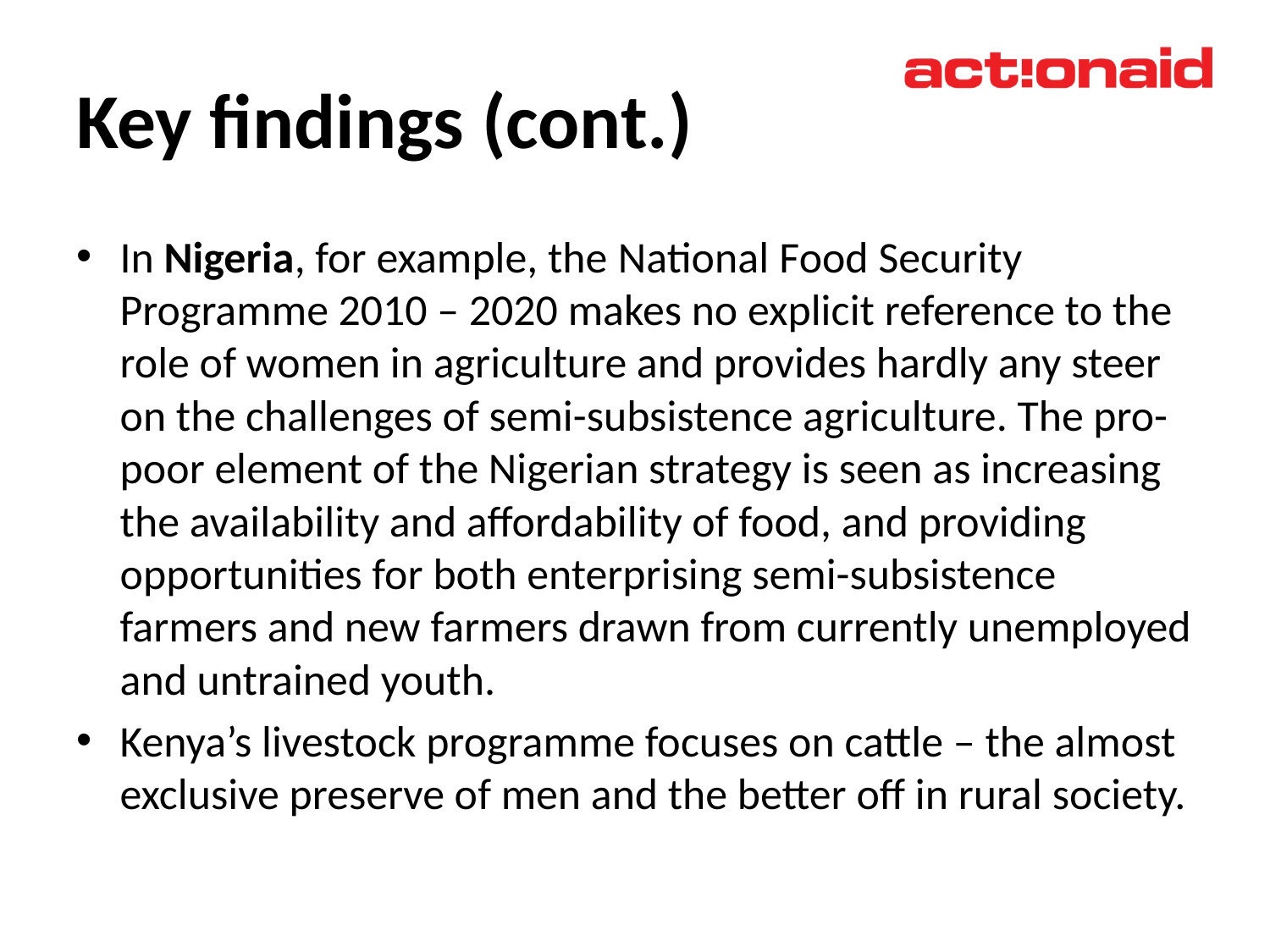

# Key findings (cont.)
In Nigeria, for example, the National Food Security Programme 2010 – 2020 makes no explicit reference to the role of women in agriculture and provides hardly any steer on the challenges of semi-subsistence agriculture. The pro-poor element of the Nigerian strategy is seen as increasing the availability and affordability of food, and providing opportunities for both enterprising semi-subsistence farmers and new farmers drawn from currently unemployed and untrained youth.
Kenya’s livestock programme focuses on cattle – the almost exclusive preserve of men and the better off in rural society.